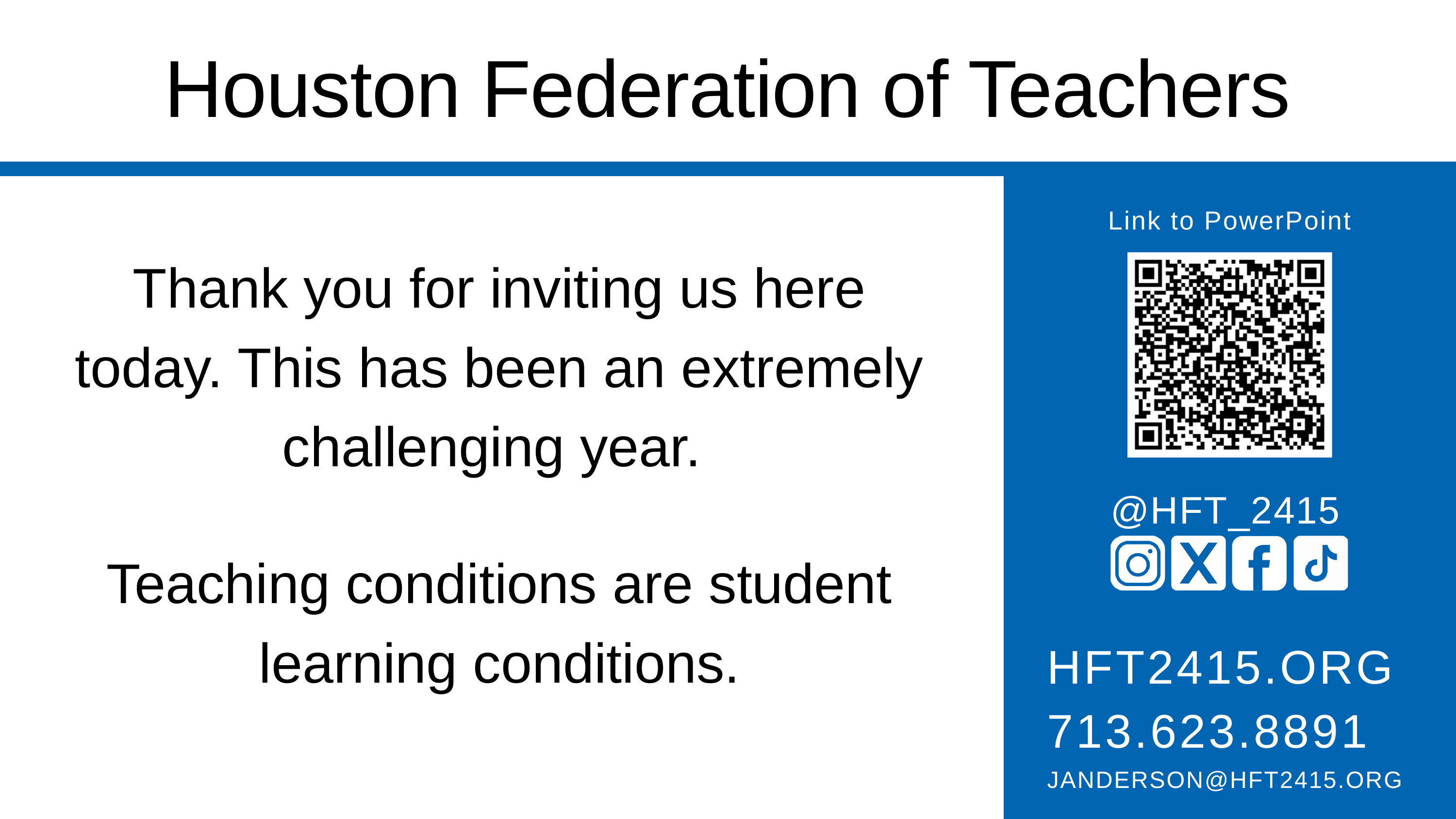

Houston Federation of Teachers

Link to PowerPoint
Thank you for inviting us here today. This has been an extremely challenging year.

Teaching conditions are student learning conditions.

@HFT_2415

HFT2415.ORG
713.623.8891
JANDERSON@HFT2415.ORG